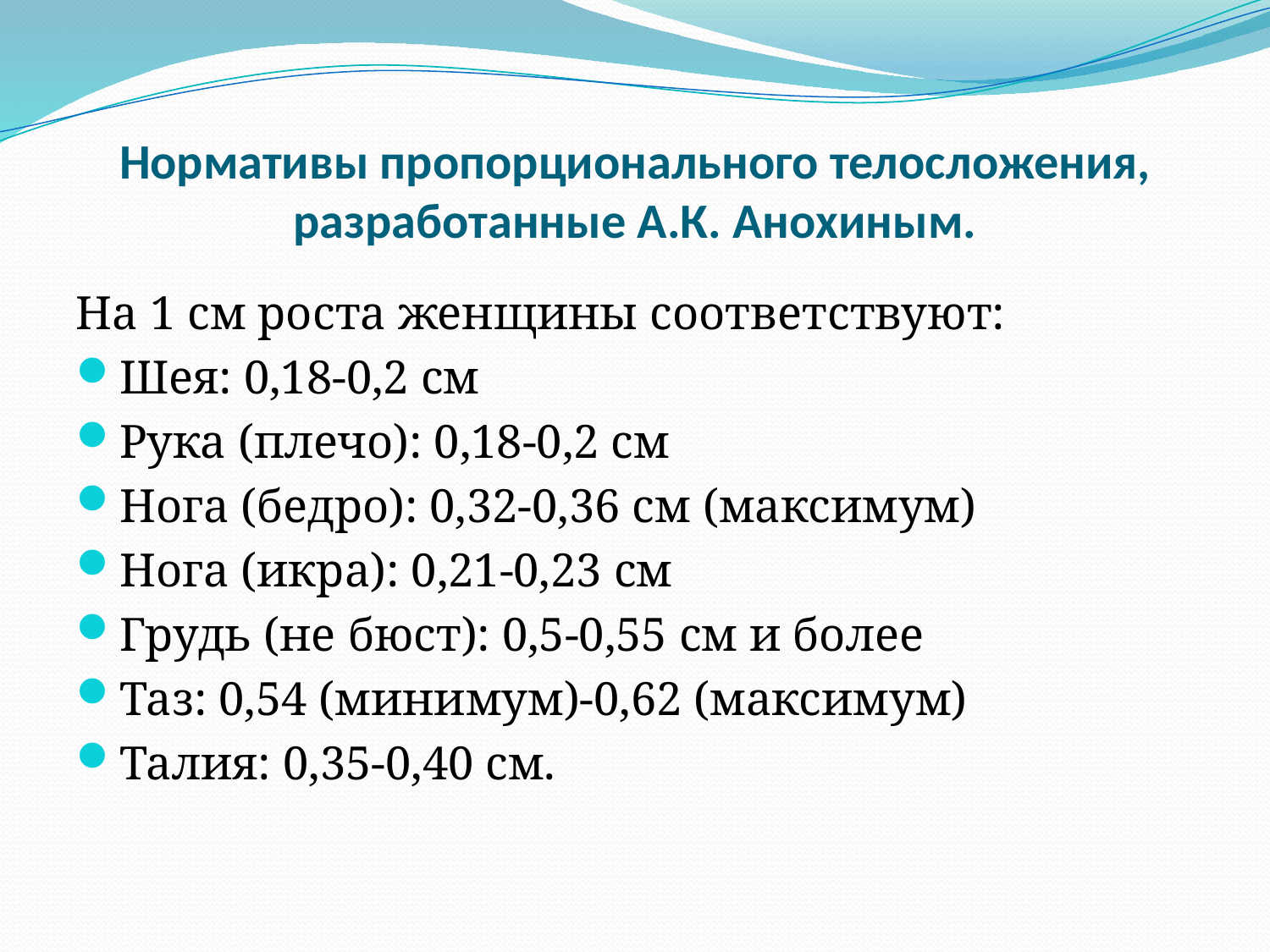

# Нормативы пропорционального телосложения, разработанные А.К. Анохиным.
На 1 см роста женщины соответствуют:
Шея: 0,18-0,2 см
Рука (плечо): 0,18-0,2 см
Нога (бедро): 0,32-0,36 см (максимум)
Нога (икра): 0,21-0,23 см
Грудь (не бюст): 0,5-0,55 см и более
Таз: 0,54 (минимум)-0,62 (максимум)
Талия: 0,35-0,40 см.